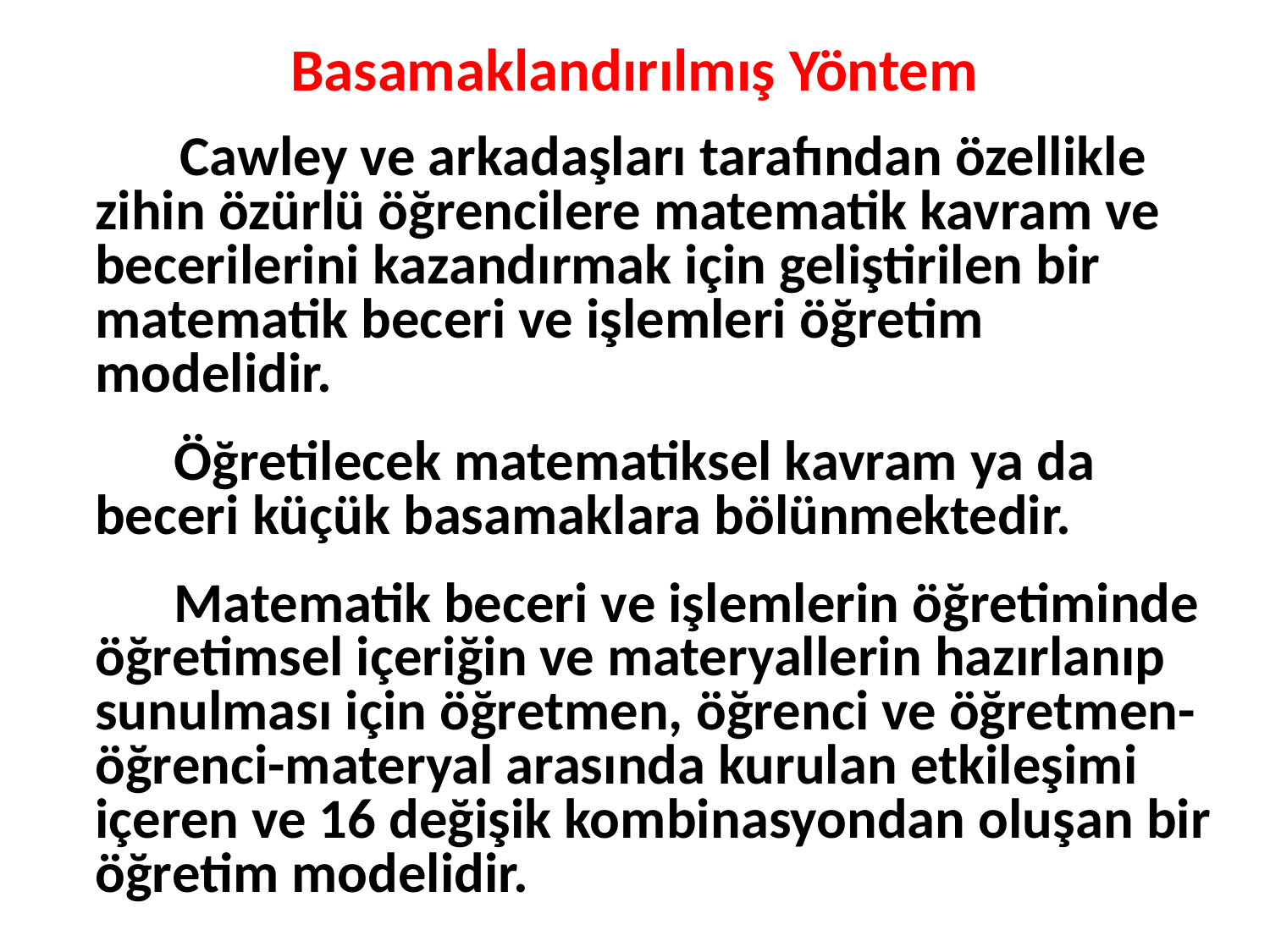

Basamaklandırılmış Yöntem
           Cawley ve arkadaşları tarafından özellikle zihin özürlü öğrencilere matematik kavram ve becerilerini kazandırmak için geliştirilen bir matematik beceri ve işlemleri öğretim modelidir.
          Öğretilecek matematiksel kavram ya da beceri küçük basamaklara bölünmektedir.
          Matematik beceri ve işlemlerin öğretiminde öğretimsel içeriğin ve materyallerin hazırlanıp sunulması için öğretmen, öğrenci ve öğretmen-öğrenci-materyal arasında kurulan etkileşimi içeren ve 16 değişik kombinasyondan oluşan bir öğretim modelidir.